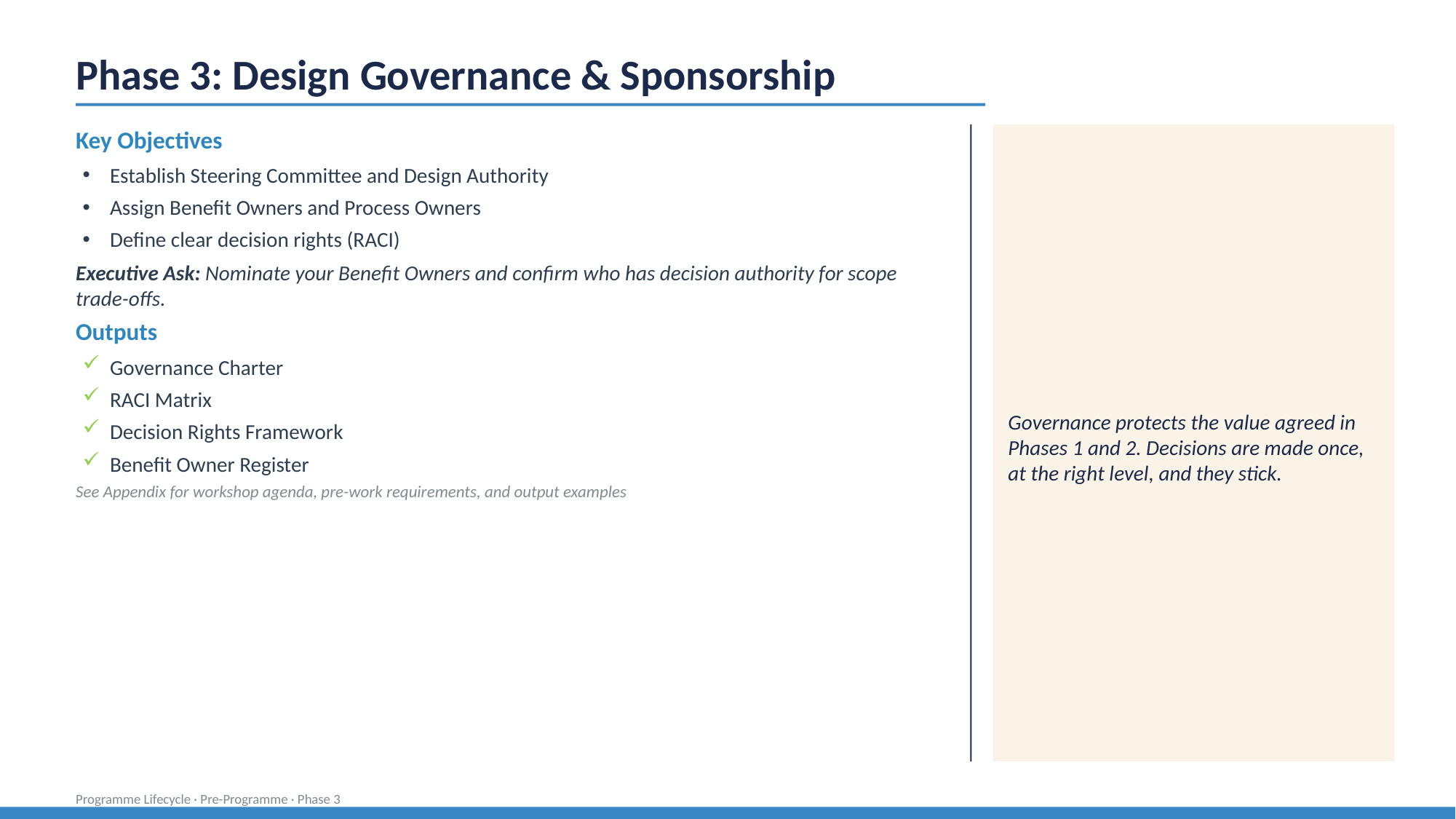

Phase 3: Design Governance & Sponsorship

Key Objectives
Establish Steering Committee and Design Authority
Assign Benefit Owners and Process Owners
Define clear decision rights (RACI)
Executive Ask: Nominate your Benefit Owners and confirm who has decision authority for scope trade-offs.
Outputs
Governance Charter
RACI Matrix
Decision Rights Framework
Benefit Owner Register
See Appendix for workshop agenda, pre-work requirements, and output examples

Governance protects the value agreed in Phases 1 and 2. Decisions are made once, at the right level, and they stick.
Programme Lifecycle · Pre-Programme · Phase 3